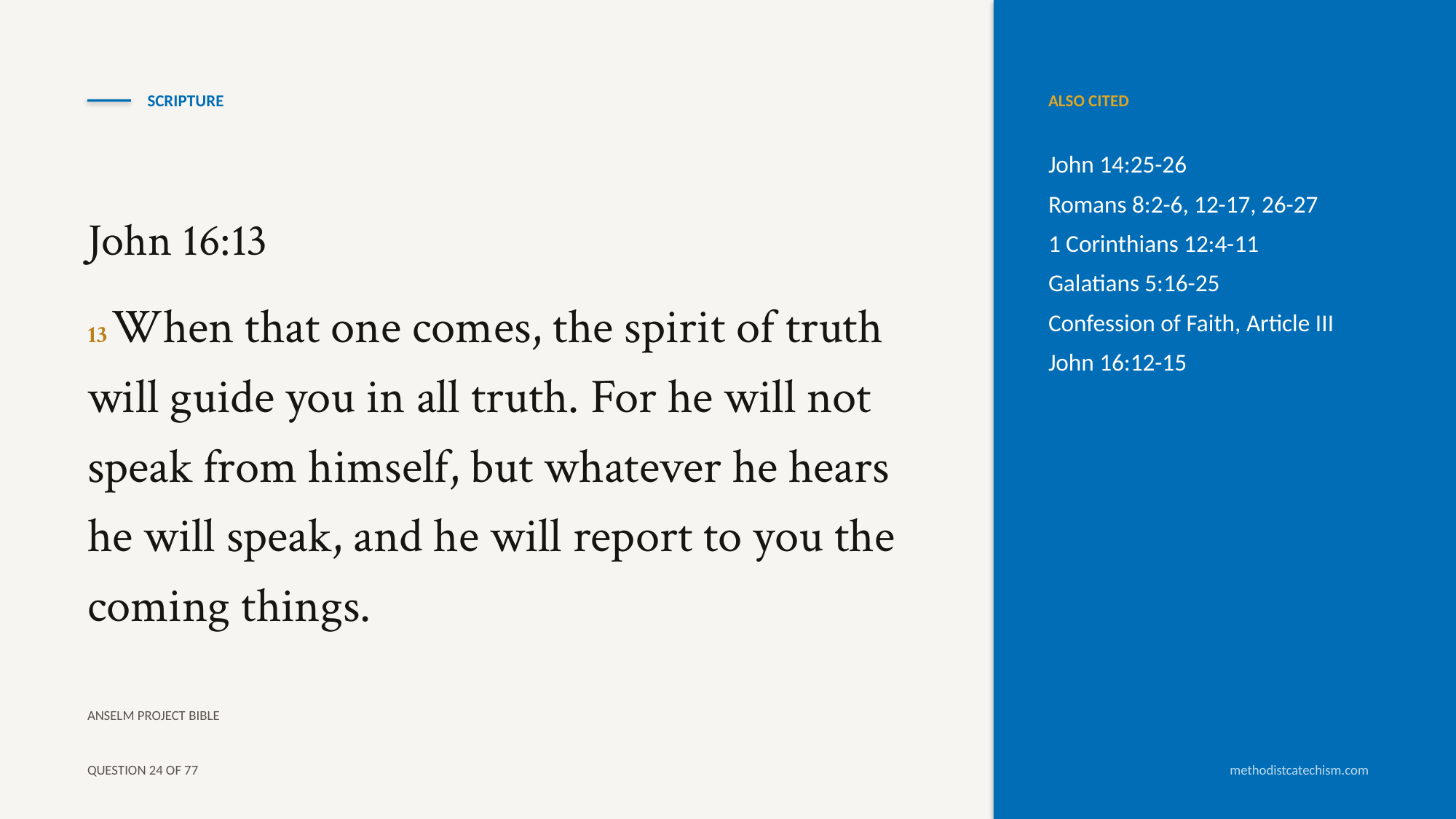

SCRIPTURE
ALSO CITED

John 14:25-26
Romans 8:2-6, 12-17, 26-27
1 Corinthians 12:4-11
Galatians 5:16-25
Confession of Faith, Article III
John 16:12-15
John 16:13
13 When that one comes, the spirit of truth will guide you in all truth. For he will not speak from himself, but whatever he hears he will speak, and he will report to you the coming things.
ANSELM PROJECT BIBLE
QUESTION 24 OF 77
methodistcatechism.com